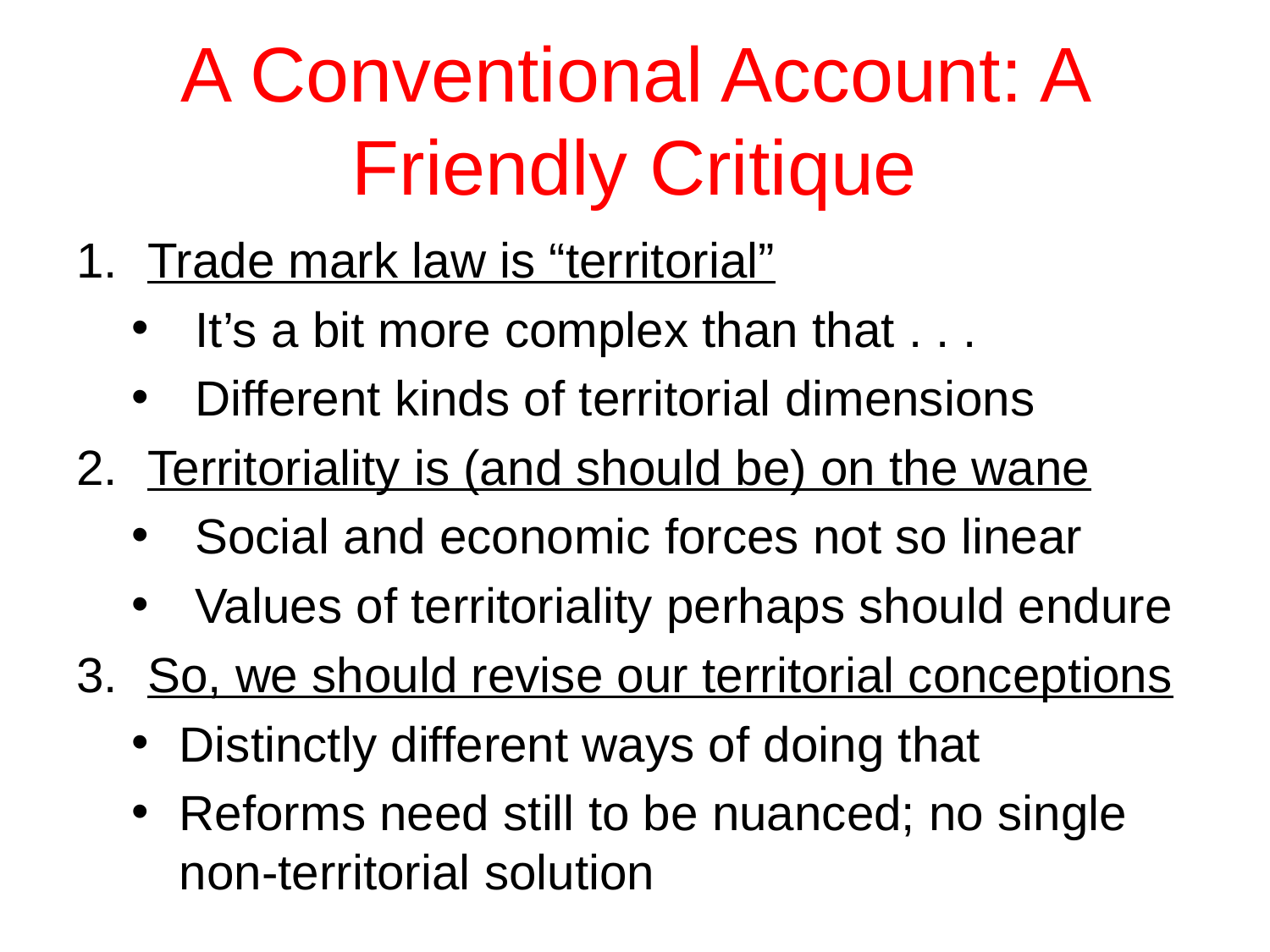

# A Conventional Account: A Friendly Critique
Trade mark law is “territorial”
It’s a bit more complex than that . . .
Different kinds of territorial dimensions
Territoriality is (and should be) on the wane
Social and economic forces not so linear
Values of territoriality perhaps should endure
So, we should revise our territorial conceptions
Distinctly different ways of doing that
Reforms need still to be nuanced; no single non-territorial solution